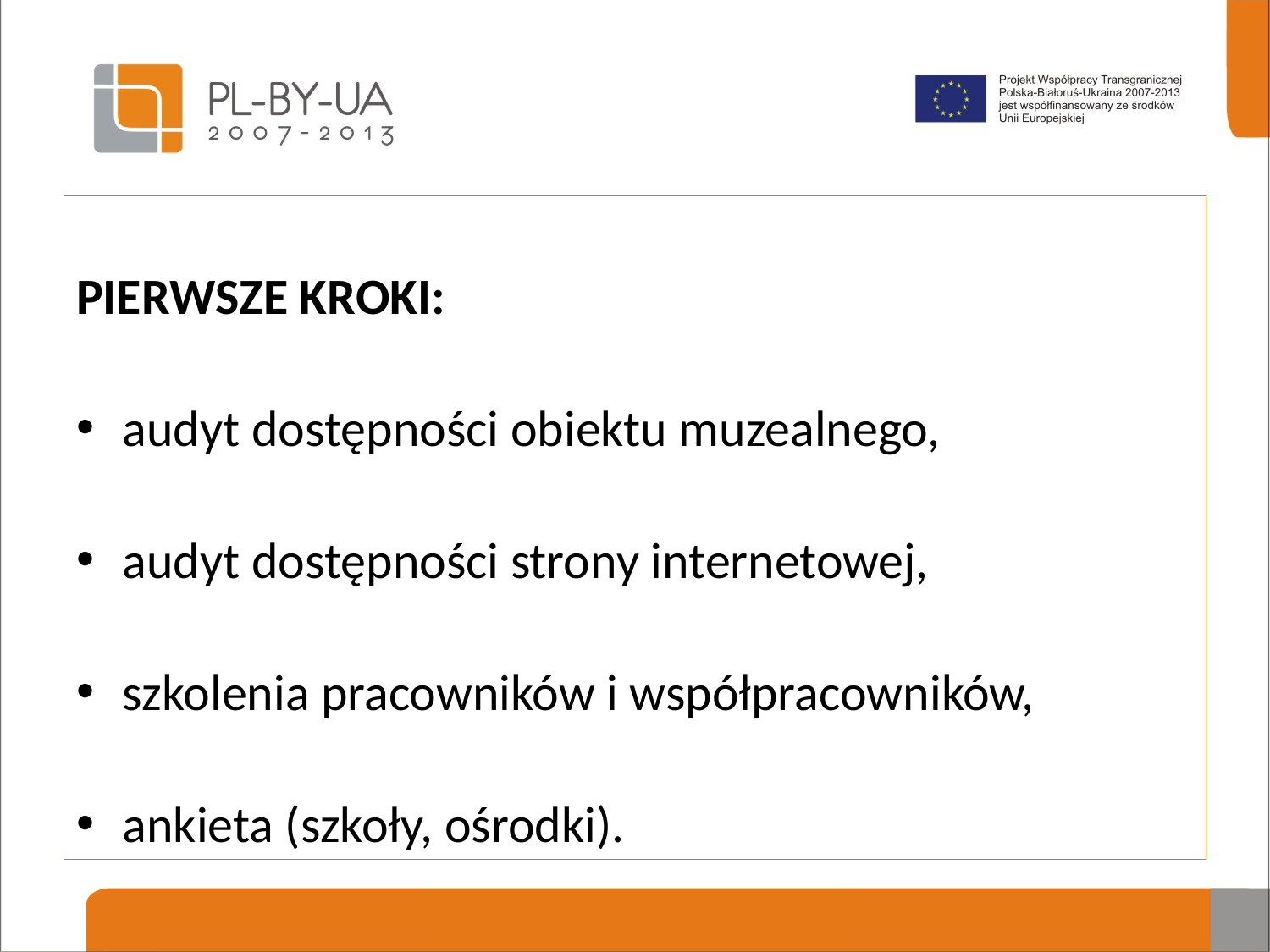

PIERWSZE KROKI:
audyt dostępności obiektu muzealnego,
audyt dostępności strony internetowej,
szkolenia pracowników i współpracowników,
ankieta (szkoły, ośrodki).